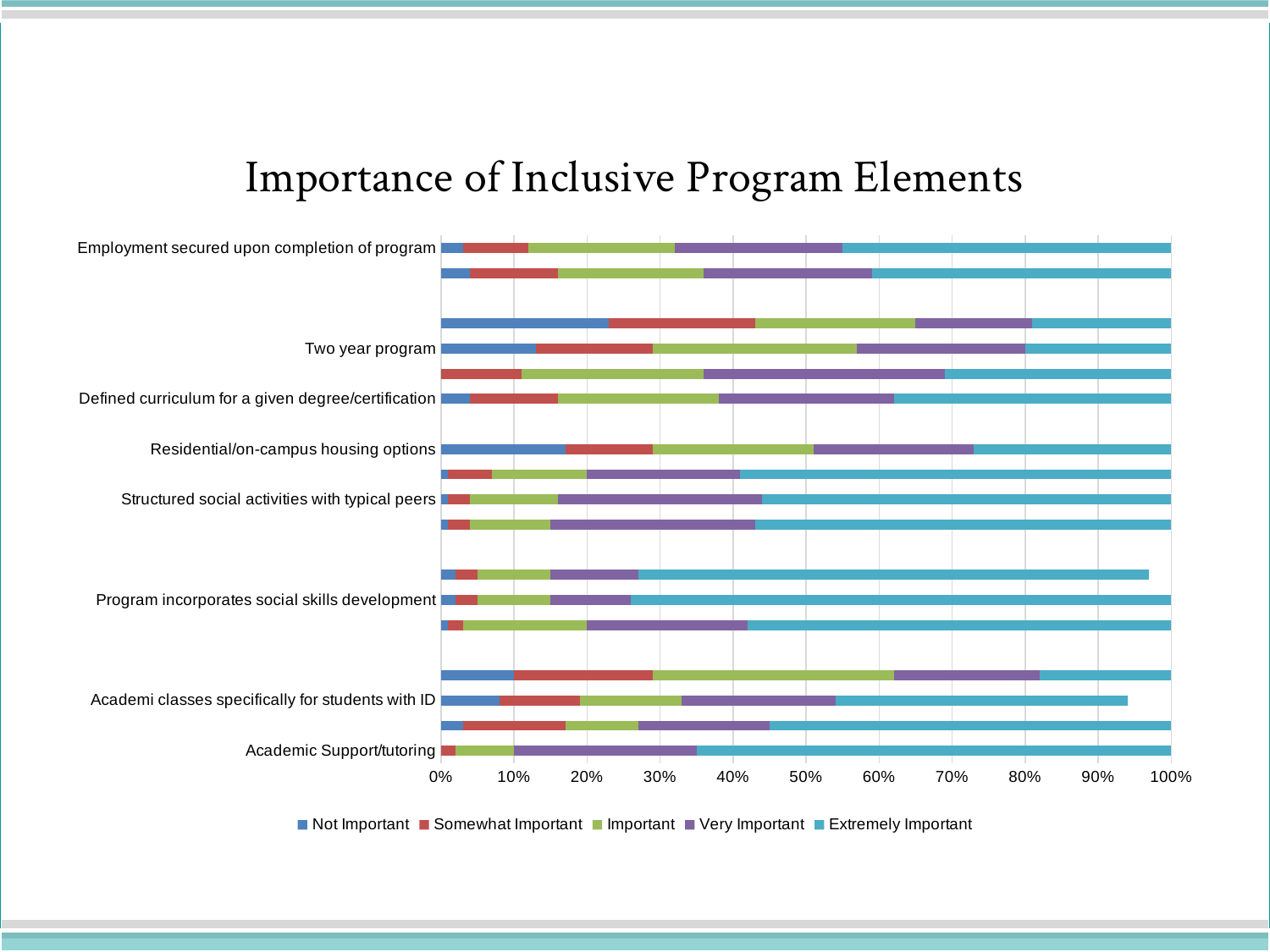

### Chart: Importance of Inclusive Program Elements

| Category | Not Important | Somewhat Important | Important | Very Important | Extremely Important |
|---|---|---|---|---|---|
| Academic Support/tutoring | 0.0 | 0.02 | 0.08 | 0.25 | 0.65 |
| Inclusive academic courses with modifications | 0.03 | 0.14 | 0.1 | 0.18 | 0.55 |
| Academi classes specifically for students with ID | 0.08 | 0.11 | 0.14 | 0.21 | 0.4 |
| Program emphasizes academic achievement | 0.1 | 0.19 | 0.33 | 0.2 | 0.18 |
|  | None | None | None | None | None |
| Program incorporates vocational skills development | 0.01 | 0.02 | 0.17 | 0.22 | 0.58 |
| Program incorporates social skills development | 0.02 | 0.03 | 0.1 | 0.11 | 0.74 |
| Program incorporates independent living skills | 0.02 | 0.03 | 0.1 | 0.12 | 0.7 |
|  | None | None | None | None | None |
| Structured social/support mentoring from typical peers | 0.01 | 0.03 | 0.11 | 0.28 | 0.57 |
| Structured social activities with typical peers | 0.01 | 0.03 | 0.12 | 0.28 | 0.56 |
| Personal safety management plan in place | 0.01 | 0.06 | 0.13 | 0.21 | 0.59 |
| Residential/on-campus housing options | 0.17 | 0.12 | 0.22 | 0.22 | 0.27 |
|  | None | None | None | None | None |
| Defined curriculum for a given degree/certification | 0.04 | 0.12 | 0.22 | 0.24 | 0.38 |
| Individual choice in curriculum | 0.0 | 0.11 | 0.25 | 0.33 | 0.31 |
| Two year program | 0.13 | 0.16 | 0.28 | 0.23 | 0.2 |
| Four year program | 0.23 | 0.2 | 0.22 | 0.16 | 0.19 |
|  | None | None | None | None | None |
| Certificate, diploma or other recognition of completion | 0.04 | 0.12 | 0.2 | 0.23 | 0.41 |
| Employment secured upon completion of program | 0.03 | 0.09 | 0.2 | 0.23 | 0.45 |